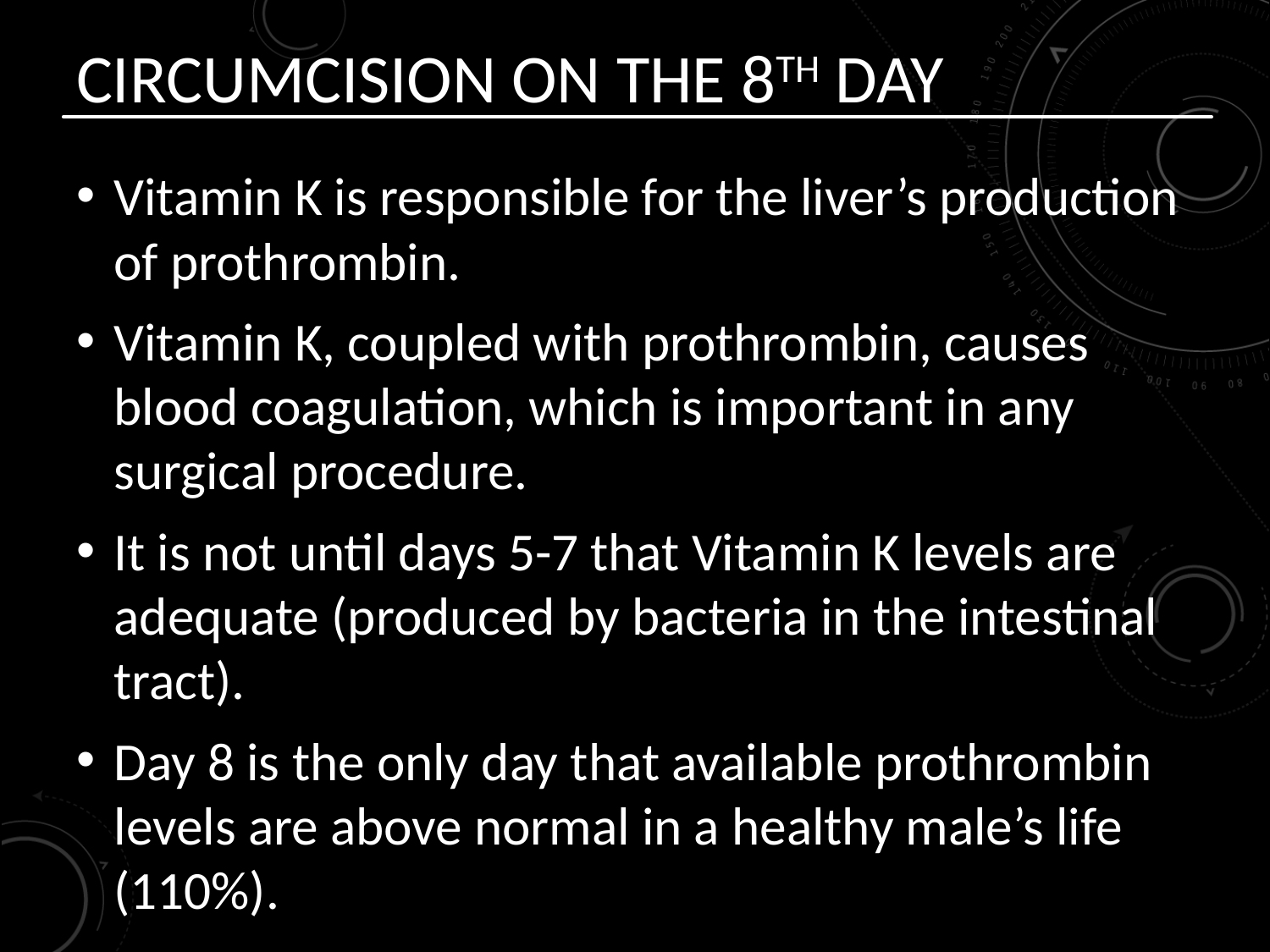

# Circumcision on the 8th day
Vitamin K is responsible for the liver’s production of prothrombin.
Vitamin K, coupled with prothrombin, causes blood coagulation, which is important in any surgical procedure.
It is not until days 5-7 that Vitamin K levels are adequate (produced by bacteria in the intestinal tract).
Day 8 is the only day that available prothrombin levels are above normal in a healthy male’s life (110%).